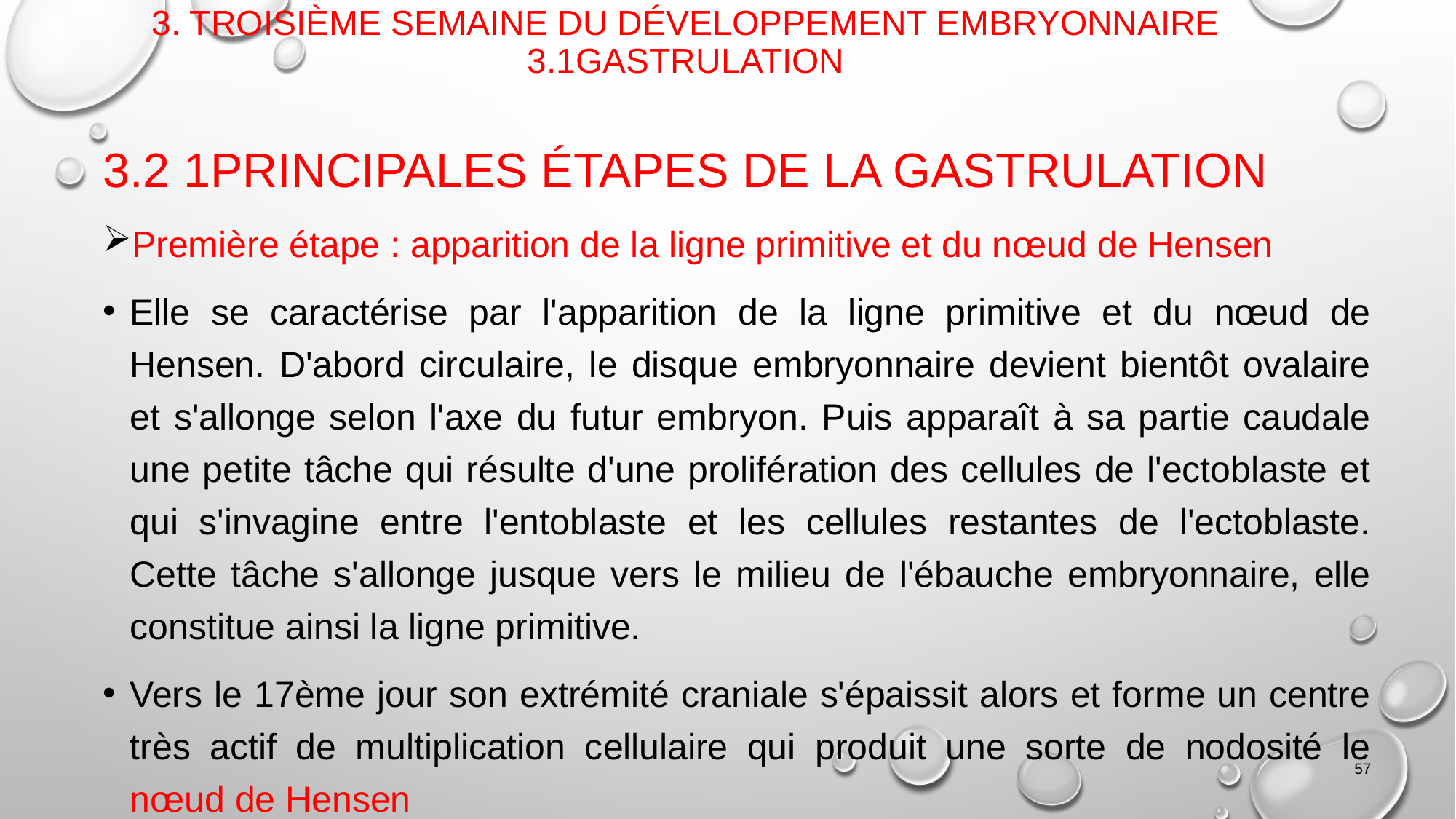

# 3. Troisième semaine du développement embryonnaire 3.1Gastrulation
3.2 1Principales étapes de la gastrulation
Première étape : apparition de la ligne primitive et du nœud de Hensen
Elle se caractérise par l'apparition de la ligne primitive et du nœud de Hensen. D'abord circulaire, le disque embryonnaire devient bientôt ovalaire et s'allonge selon l'axe du futur embryon. Puis apparaît à sa partie caudale une petite tâche qui résulte d'une prolifération des cellules de l'ectoblaste et qui s'invagine entre l'entoblaste et les cellules restantes de l'ectoblaste. Cette tâche s'allonge jusque vers le milieu de l'ébauche embryonnaire, elle constitue ainsi la ligne primitive.
Vers le 17ème jour son extrémité craniale s'épaissit alors et forme un centre très actif de multiplication cellulaire qui produit une sorte de nodosité le nœud de Hensen

57